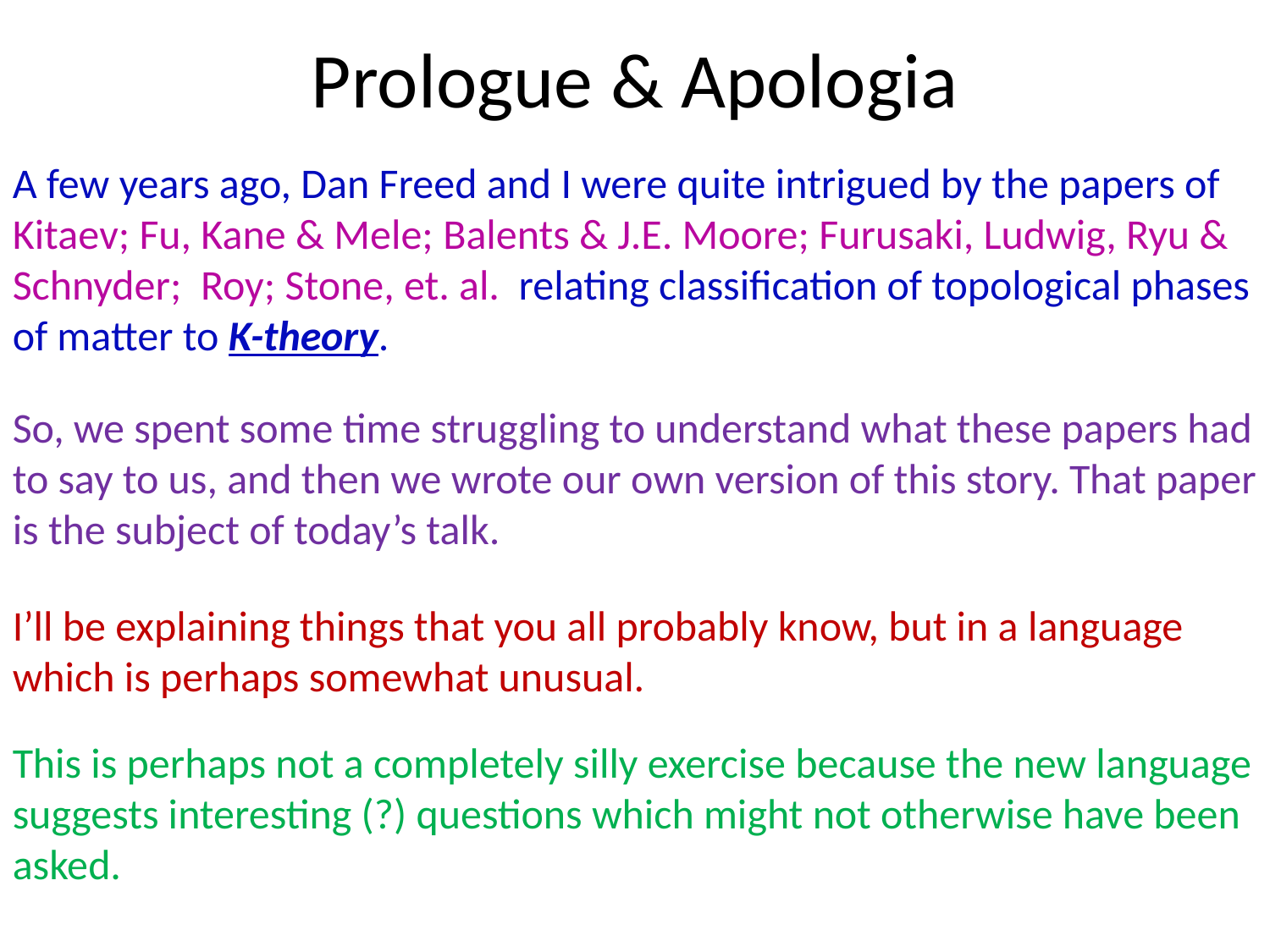

# Prologue & Apologia
A few years ago, Dan Freed and I were quite intrigued by the papers of
Kitaev; Fu, Kane & Mele; Balents & J.E. Moore; Furusaki, Ludwig, Ryu & Schnyder;  Roy; Stone, et. al.  relating classification of topological phases of matter to K-theory.
So, we spent some time struggling to understand what these papers had to say to us, and then we wrote our own version of this story. That paper is the subject of today’s talk.
I’ll be explaining things that you all probably know, but in a language which is perhaps somewhat unusual.
This is perhaps not a completely silly exercise because the new language suggests interesting (?) questions which might not otherwise have been asked.